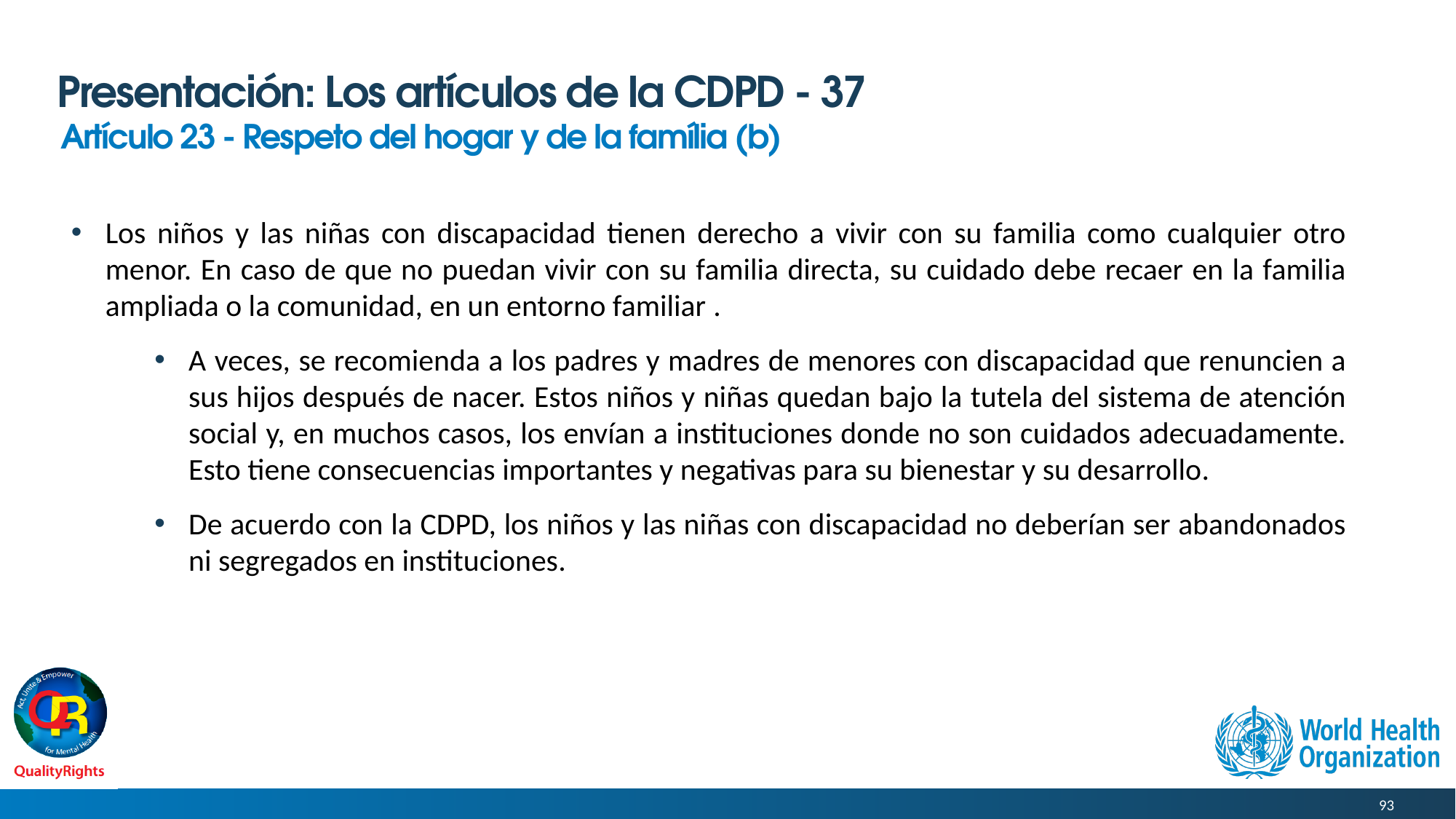

# Presentación: Los artículos de la CDPD - 37
Artículo 23 - Respeto del hogar y de la família (b)
Los niños y las niñas con discapacidad tienen derecho a vivir con su familia como cualquier otro menor. En caso de que no puedan vivir con su familia directa, su cuidado debe recaer en la familia ampliada o la comunidad, en un entorno familiar .
A veces, se recomienda a los padres y madres de menores con discapacidad que renuncien a sus hijos después de nacer. Estos niños y niñas quedan bajo la tutela del sistema de atención social y, en muchos casos, los envían a instituciones donde no son cuidados adecuadamente. Esto tiene consecuencias importantes y negativas para su bienestar y su desarrollo.
De acuerdo con la CDPD, los niños y las niñas con discapacidad no deberían ser abandonados ni segregados en instituciones.